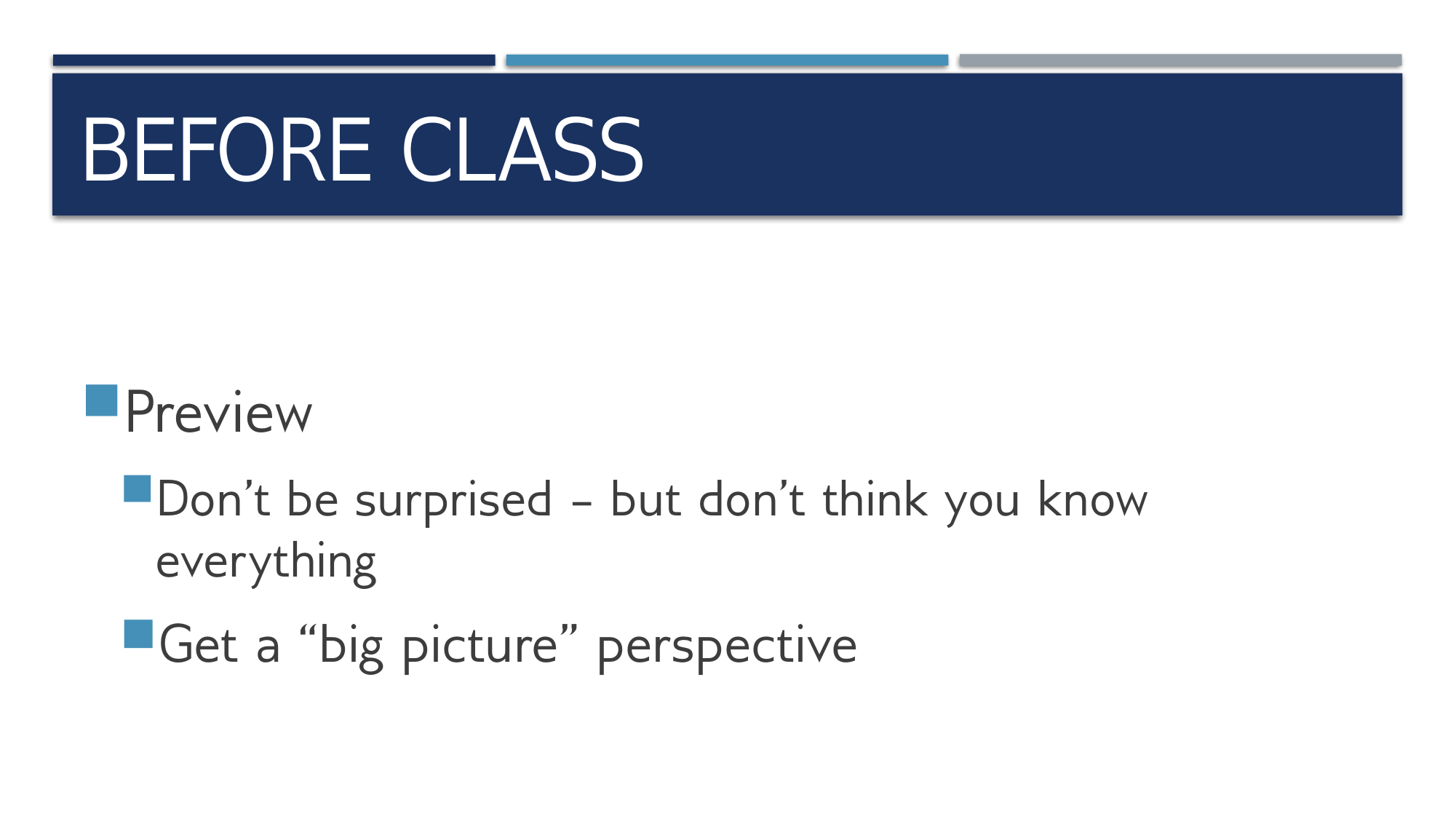

# Before class
Preview
Don’t be surprised – but don’t think you know everything
Get a “big picture” perspective